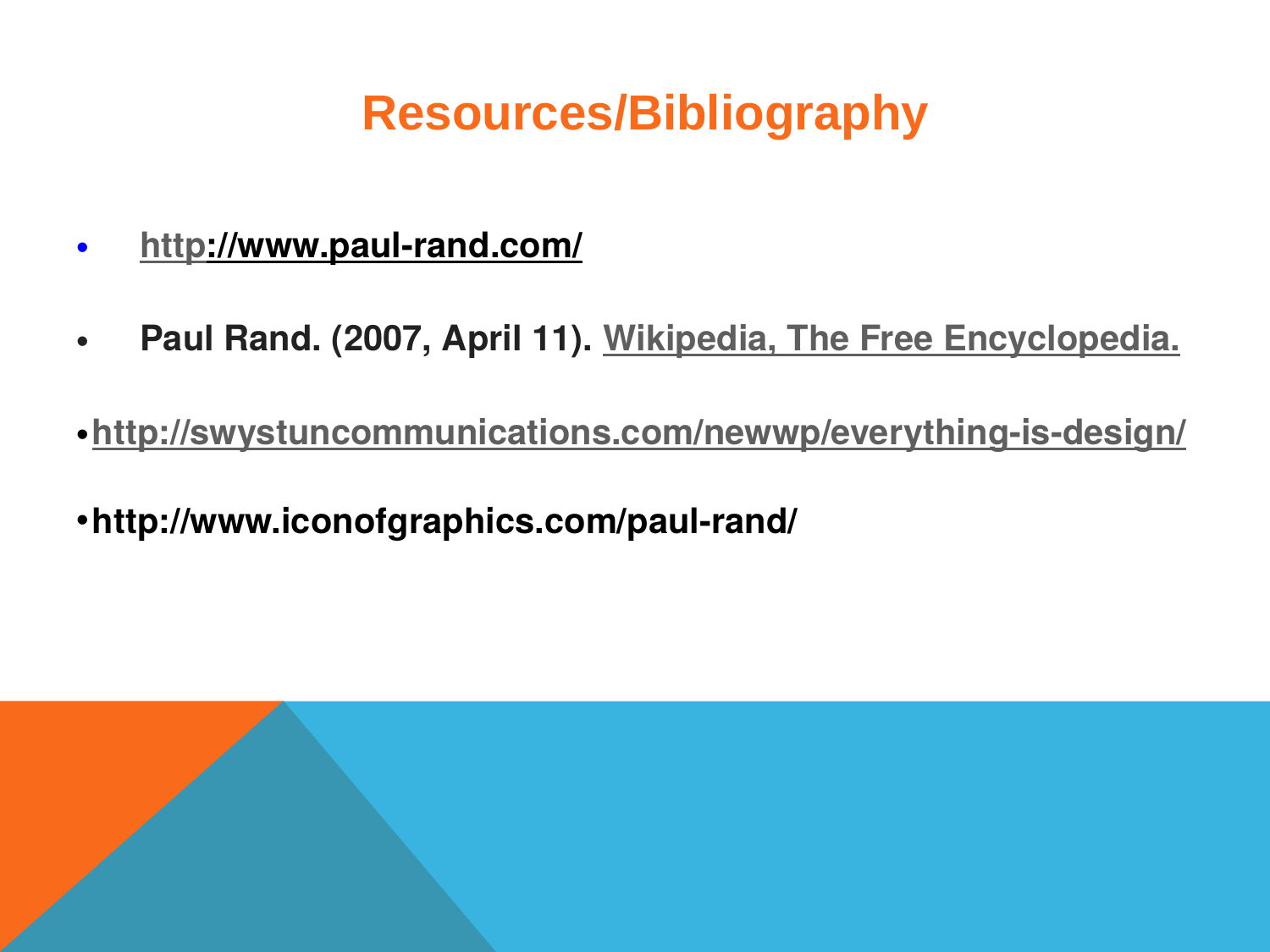

Resources/Bibliography
http://www.paul-rand.com/
Paul Rand. (2007, April 11). Wikipedia, The Free Encyclopedia.
http://swystuncommunications.com/newwp/everything-is-design/
http://www.iconofgraphics.com/paul-rand/